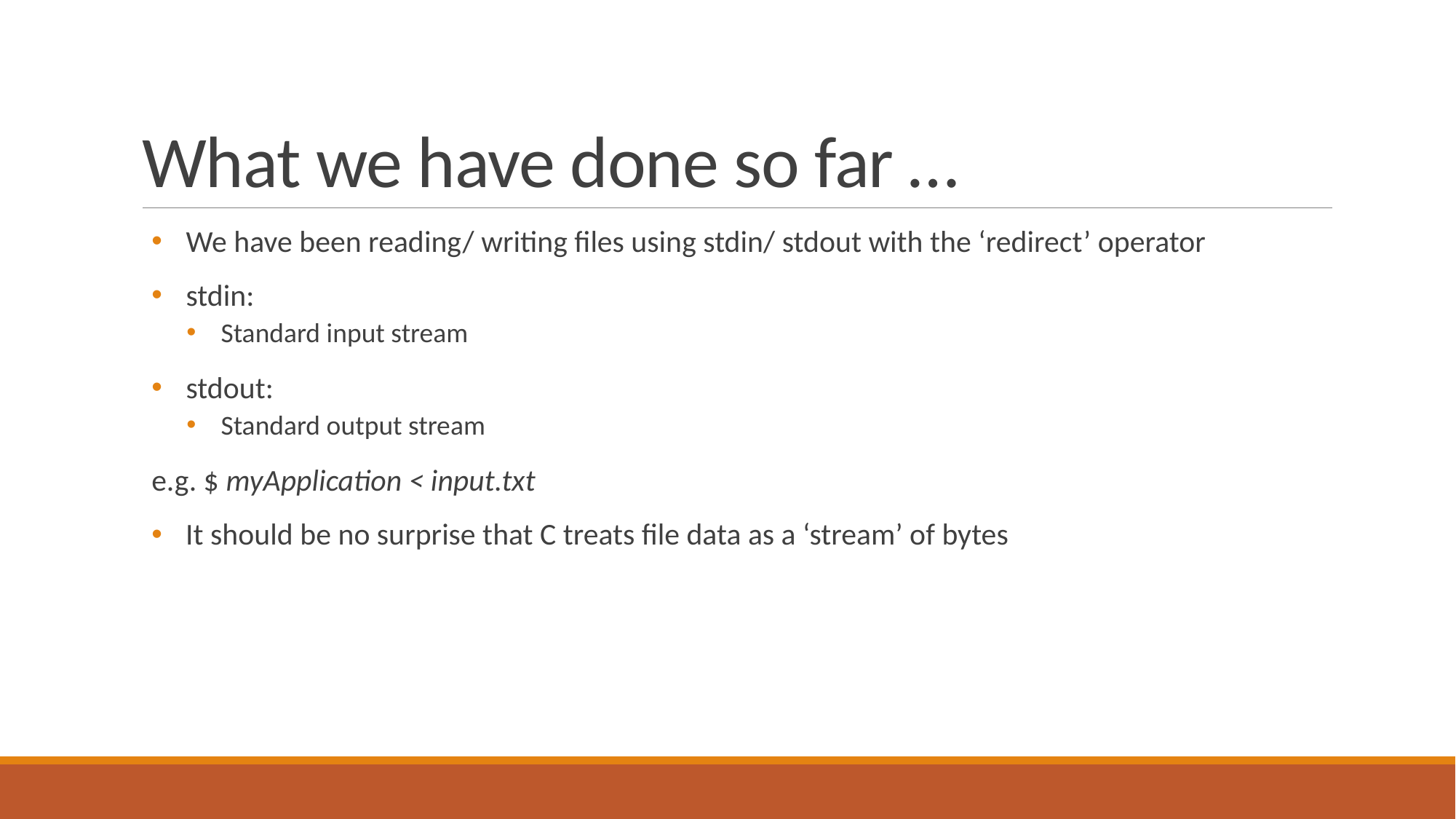

# What we have done so far …
We have been reading/ writing files using stdin/ stdout with the ‘redirect’ operator
stdin:
Standard input stream
stdout:
Standard output stream
e.g. $ myApplication < input.txt
It should be no surprise that C treats file data as a ‘stream’ of bytes